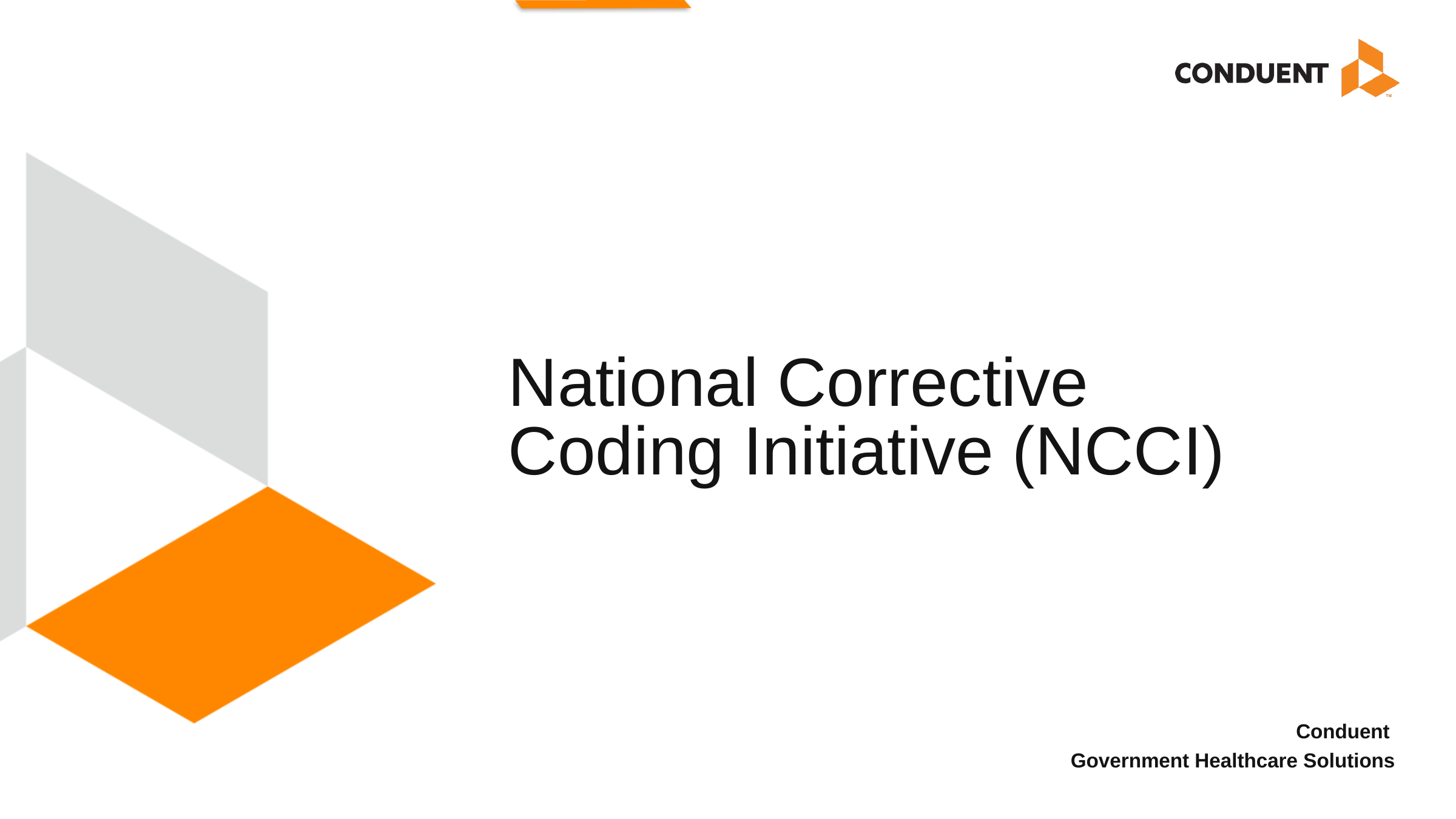

# National Corrective Coding Initiative (NCCI)
Conduent
Government Healthcare Solutions